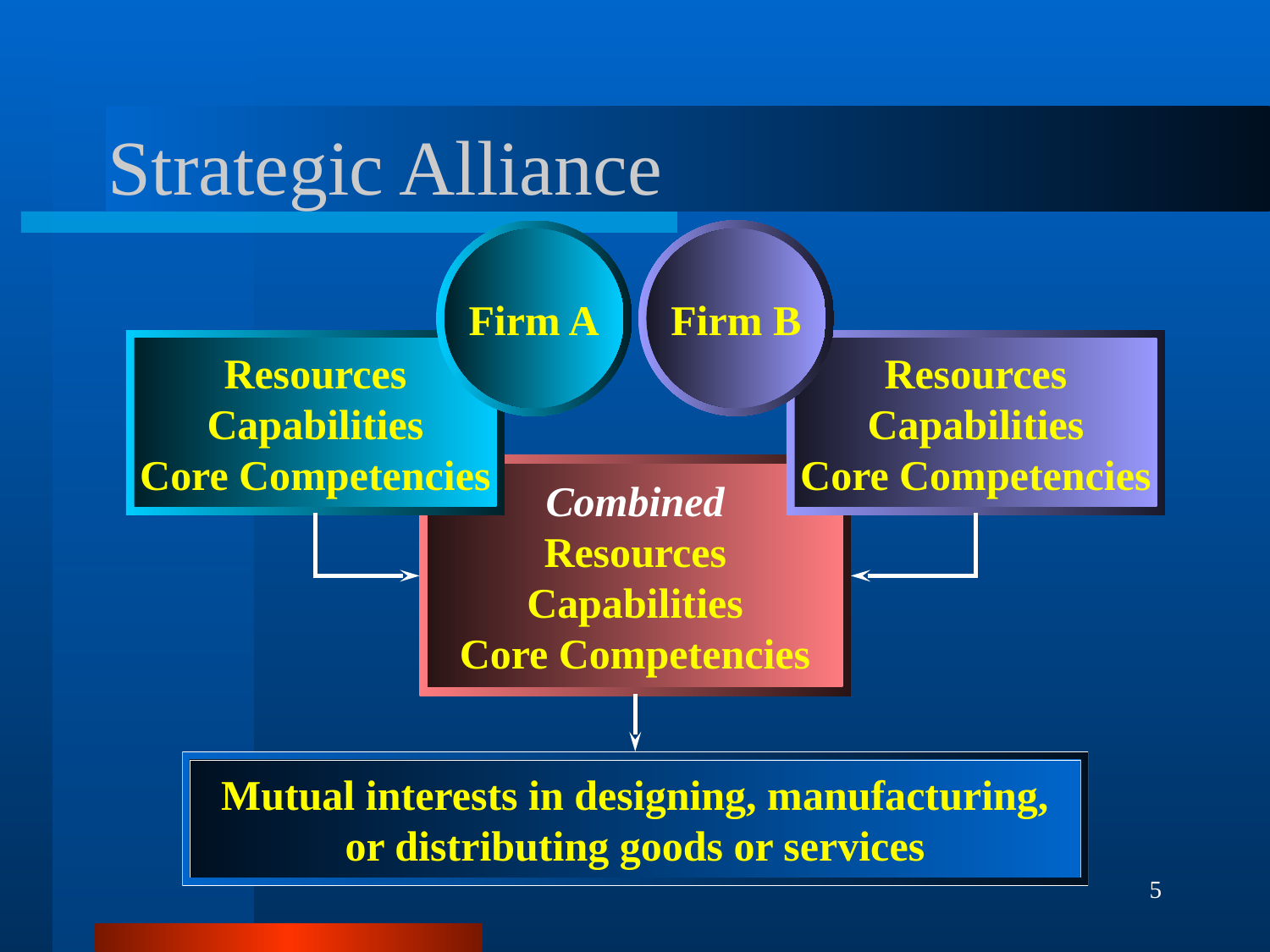

# Strategic Alliance

Firm B

Firm A

Resources
Capabilities
Core Competencies

Resources
Capabilities
Core Competencies

Combined
Resources
Capabilities
Core Competencies

Mutual interests in designing, manufacturing,
or distributing goods or services
5